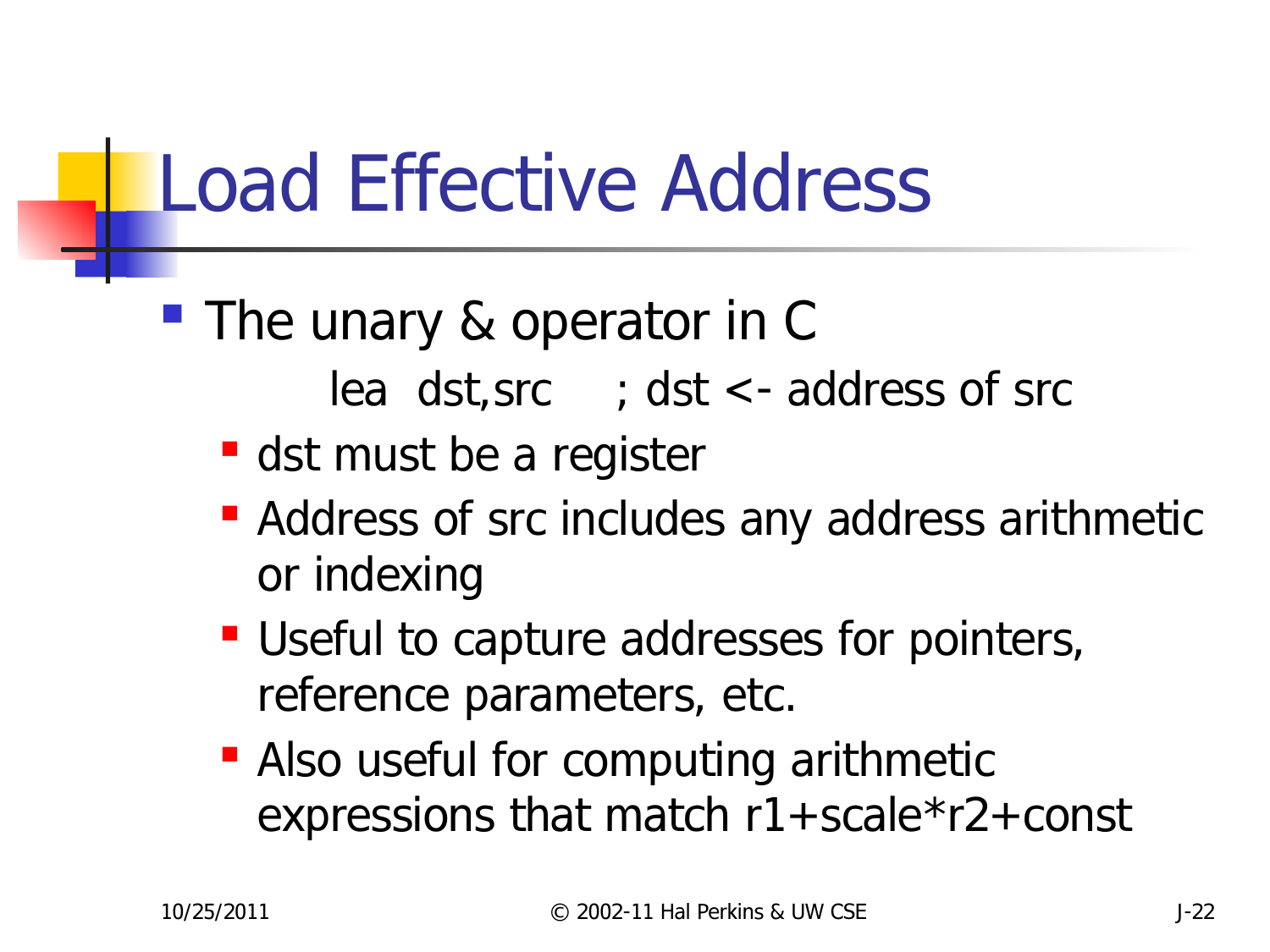

# Load Effective Address
The unary & operator in C
	     lea  dst,src	; dst <- address of src
dst must be a register
Address of src includes any address arithmetic or indexing
Useful to capture addresses for pointers, reference parameters, etc.
Also useful for computing arithmetic expressions that match r1+scale*r2+const
10/25/2011
© 2002-11 Hal Perkins & UW CSE
J-22